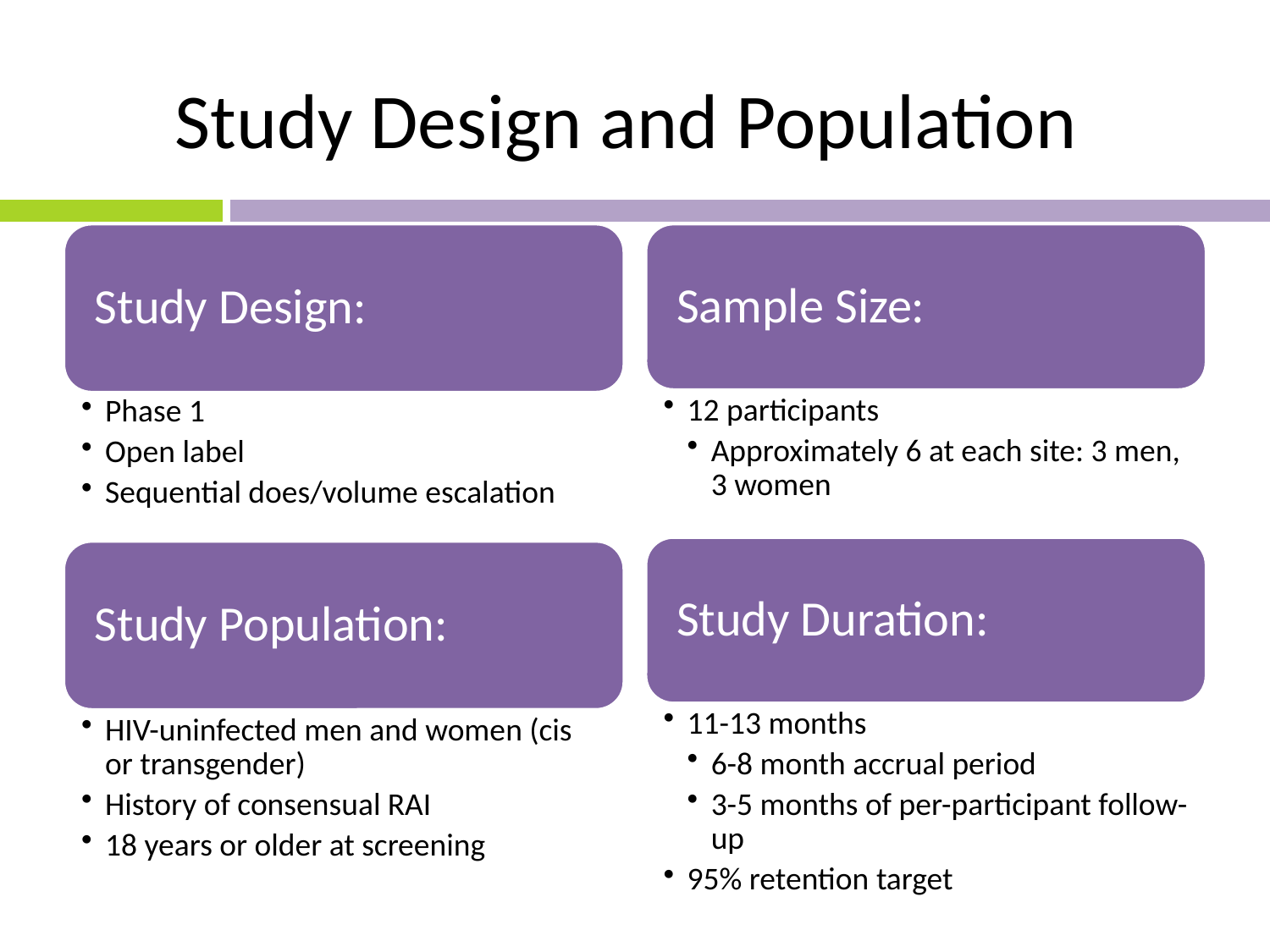

# Study Design and Population
Study Design:
Phase 1
Open label
Sequential does/volume escalation
Study Population:
HIV-uninfected men and women (cis or transgender)
History of consensual RAI
18 years or older at screening
Sample Size:
12 participants
Approximately 6 at each site: 3 men, 3 women
Study Duration:
11-13 months
6-8 month accrual period
3-5 months of per-participant follow-up
95% retention target